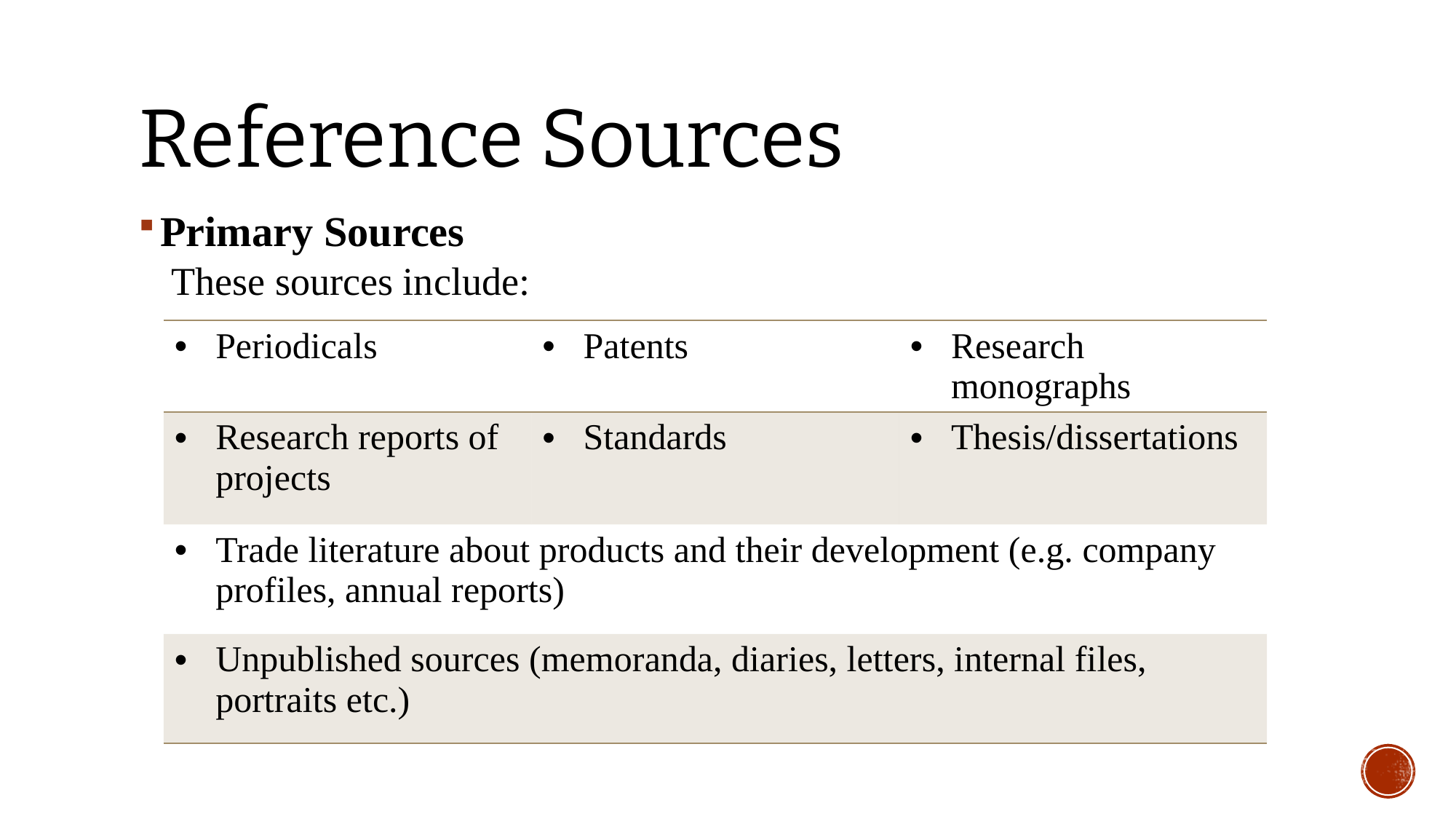

# Reference Sources
Primary Sources
These sources include:

| Periodicals | Patents | Research monographs |
| --- | --- | --- |
| Research reports of projects | Standards | Thesis/dissertations |
| Trade literature about products and their development (e.g. company profiles, annual reports) |  |  |
| Unpublished sources (memoranda, diaries, letters, internal files, portraits etc.) |  |  |